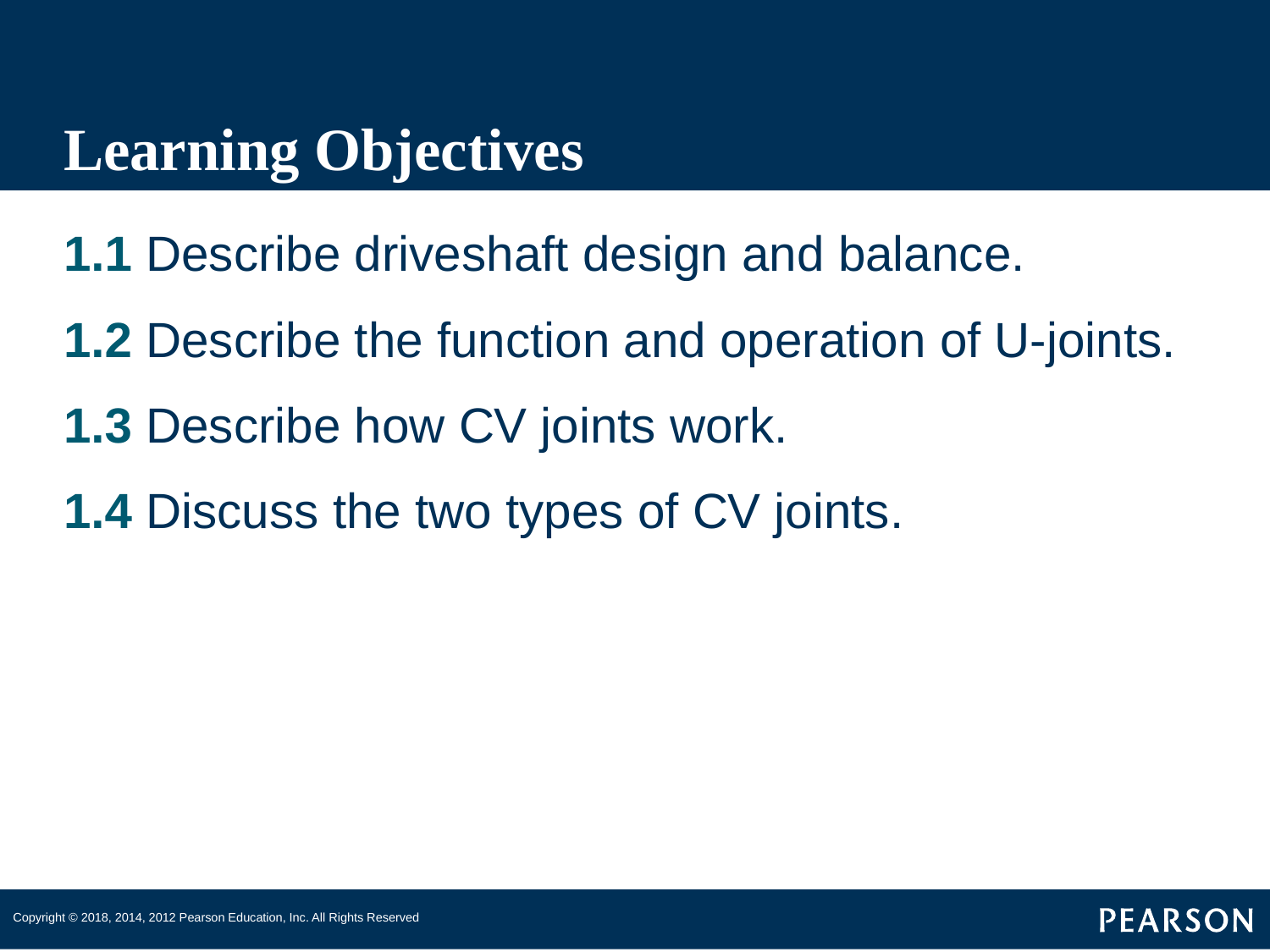

# Learning Objectives
1.1 Describe driveshaft design and balance.
1.2 Describe the function and operation of U-joints.
1.3 Describe how CV joints work.
1.4 Discuss the two types of CV joints.